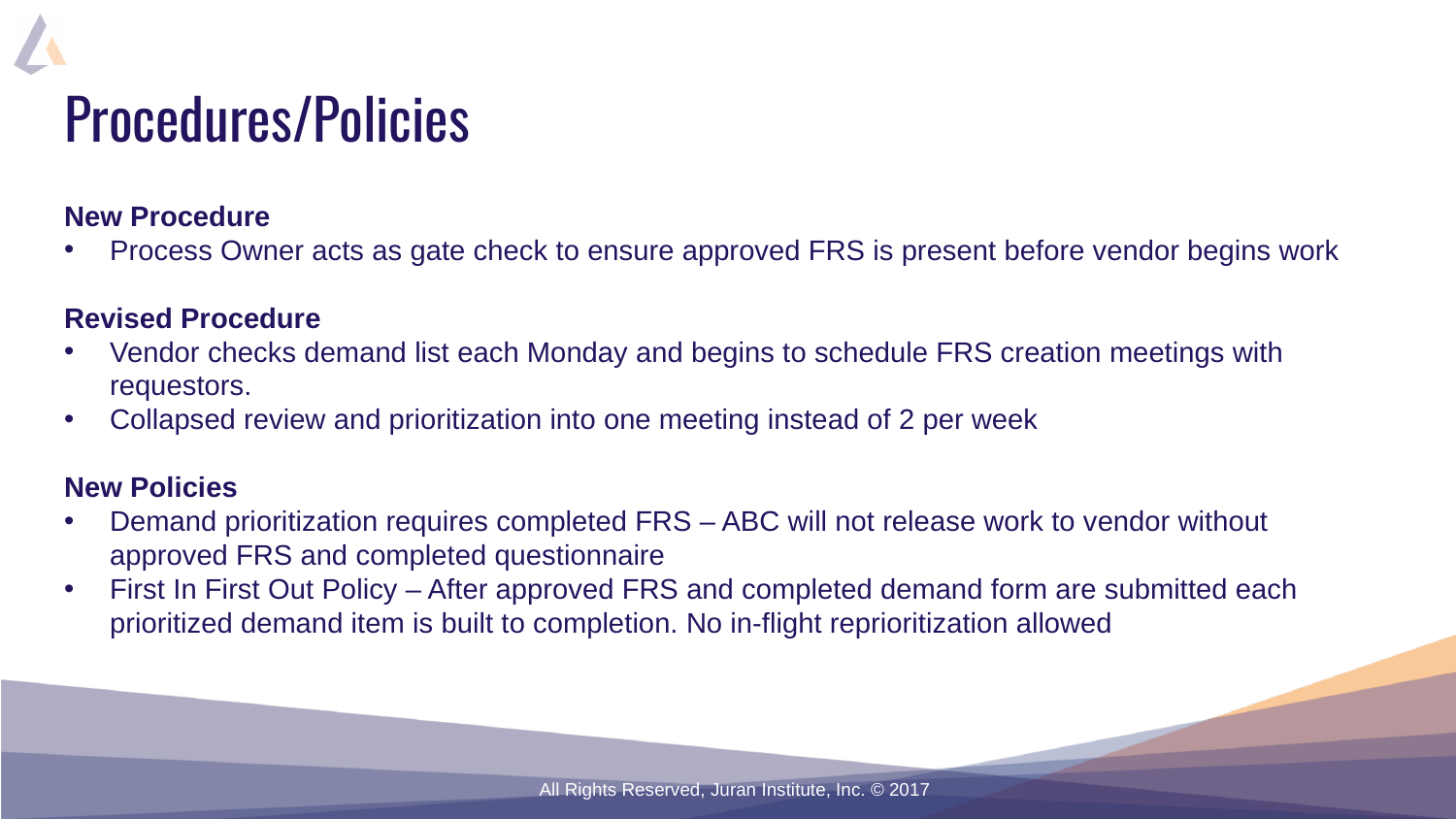

# Procedures/Policies
New Procedure
Process Owner acts as gate check to ensure approved FRS is present before vendor begins work

Revised Procedure
Vendor checks demand list each Monday and begins to schedule FRS creation meetings with requestors.
Collapsed review and prioritization into one meeting instead of 2 per week

New Policies
Demand prioritization requires completed FRS – ABC will not release work to vendor without approved FRS and completed questionnaire
First In First Out Policy – After approved FRS and completed demand form are submitted each prioritized demand item is built to completion. No in-flight reprioritization allowed